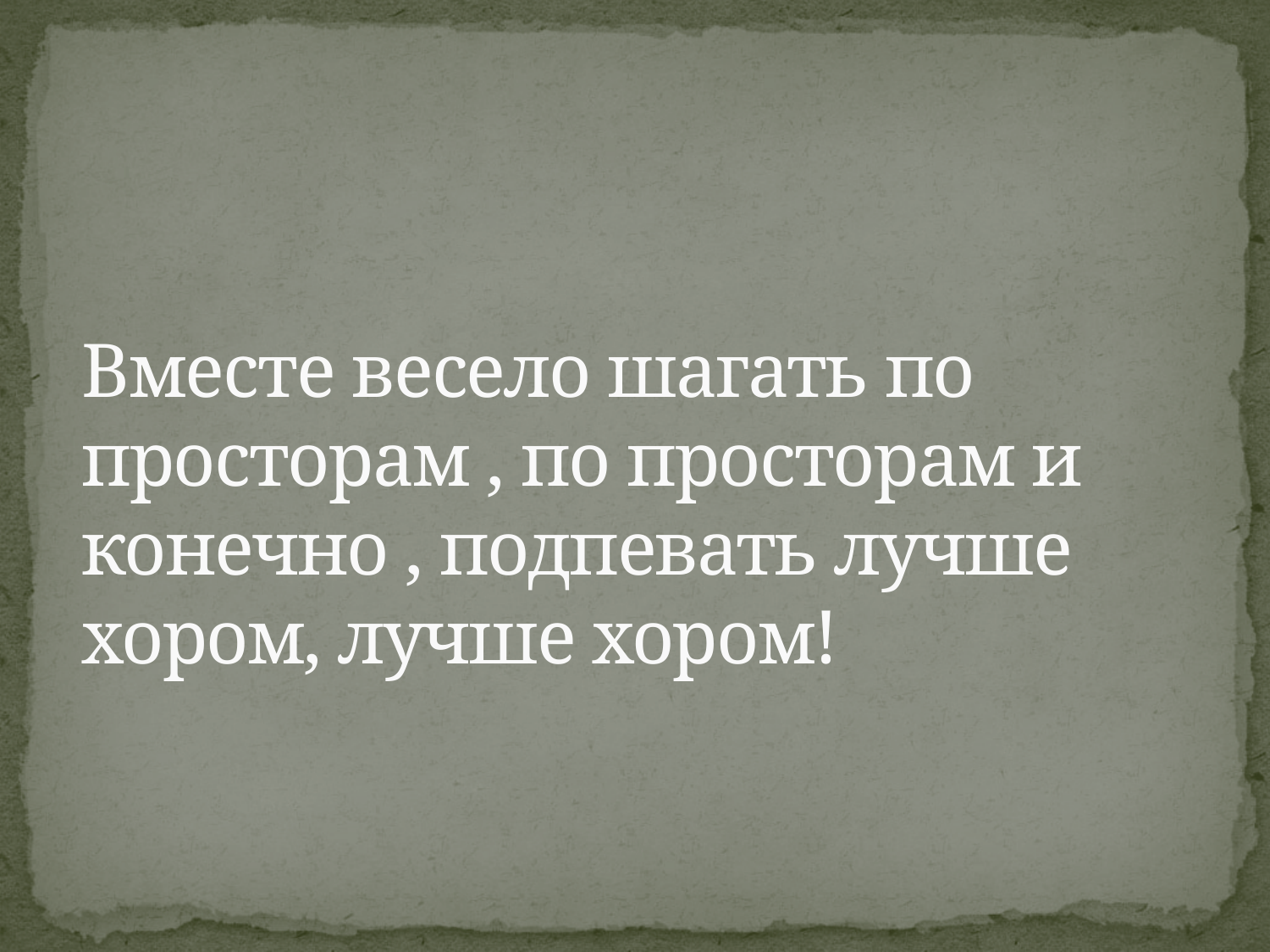

# Вместе весело шагать по просторам , по просторам и конечно , подпевать лучше хором, лучше хором!